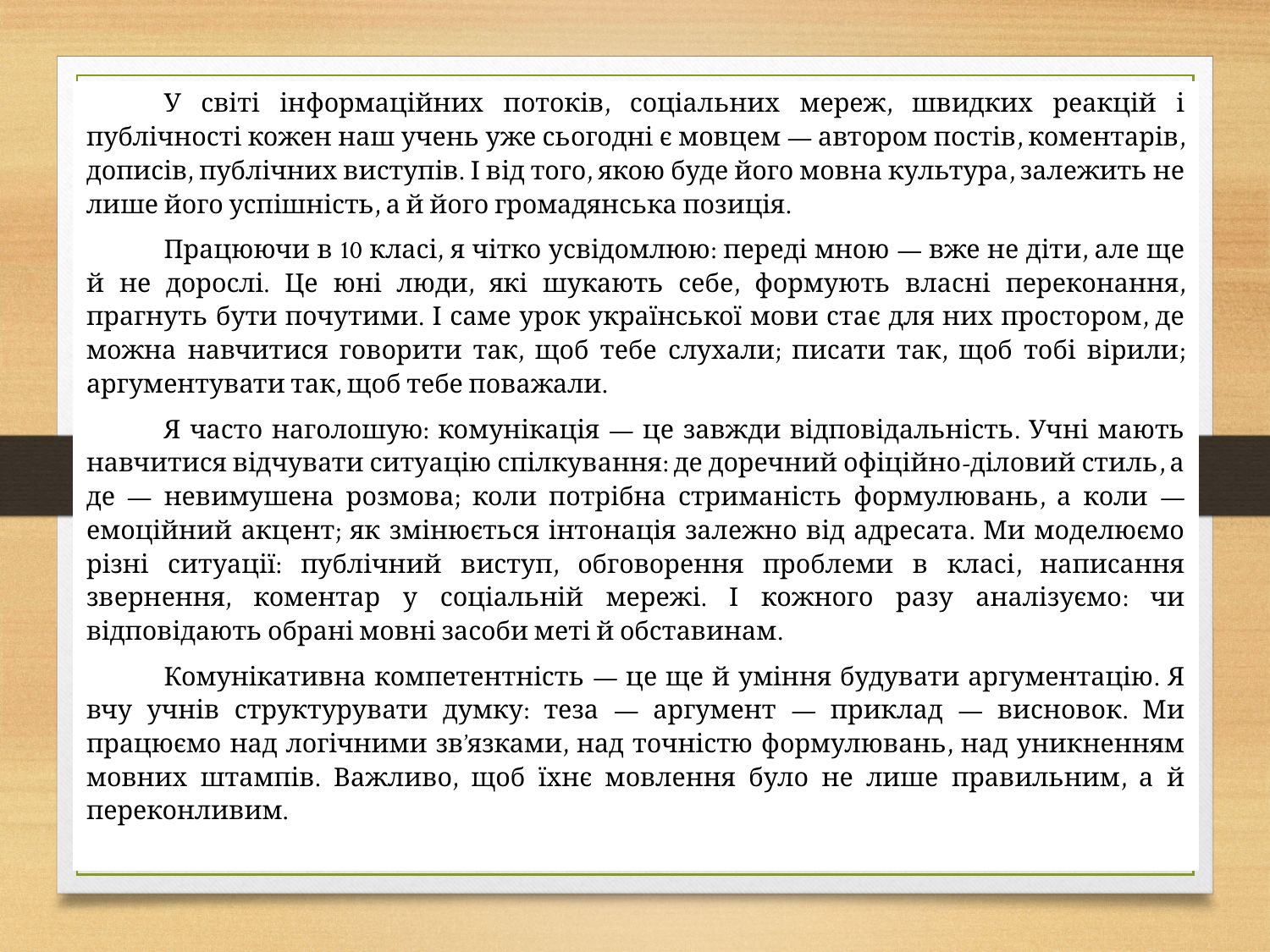

У світі інформаційних потоків, соціальних мереж, швидких реакцій і публічності кожен наш учень уже сьогодні є мовцем — автором постів, коментарів, дописів, публічних виступів. І від того, якою буде його мовна культура, залежить не лише його успішність, а й його громадянська позиція.
	Працюючи в 10 класі, я чітко усвідомлюю: переді мною — вже не діти, але ще й не дорослі. Це юні люди, які шукають себе, формують власні переконання, прагнуть бути почутими. І саме урок української мови стає для них простором, де можна навчитися говорити так, щоб тебе слухали; писати так, щоб тобі вірили; аргументувати так, щоб тебе поважали.
	Я часто наголошую: комунікація — це завжди відповідальність. Учні мають навчитися відчувати ситуацію спілкування: де доречний офіційно-діловий стиль, а де — невимушена розмова; коли потрібна стриманість формулювань, а коли — емоційний акцент; як змінюється інтонація залежно від адресата. Ми моделюємо різні ситуації: публічний виступ, обговорення проблеми в класі, написання звернення, коментар у соціальній мережі. І кожного разу аналізуємо: чи відповідають обрані мовні засоби меті й обставинам.
	Комунікативна компетентність — це ще й уміння будувати аргументацію. Я вчу учнів структурувати думку: теза — аргумент — приклад — висновок. Ми працюємо над логічними зв’язками, над точністю формулювань, над уникненням мовних штампів. Важливо, щоб їхнє мовлення було не лише правильним, а й переконливим.